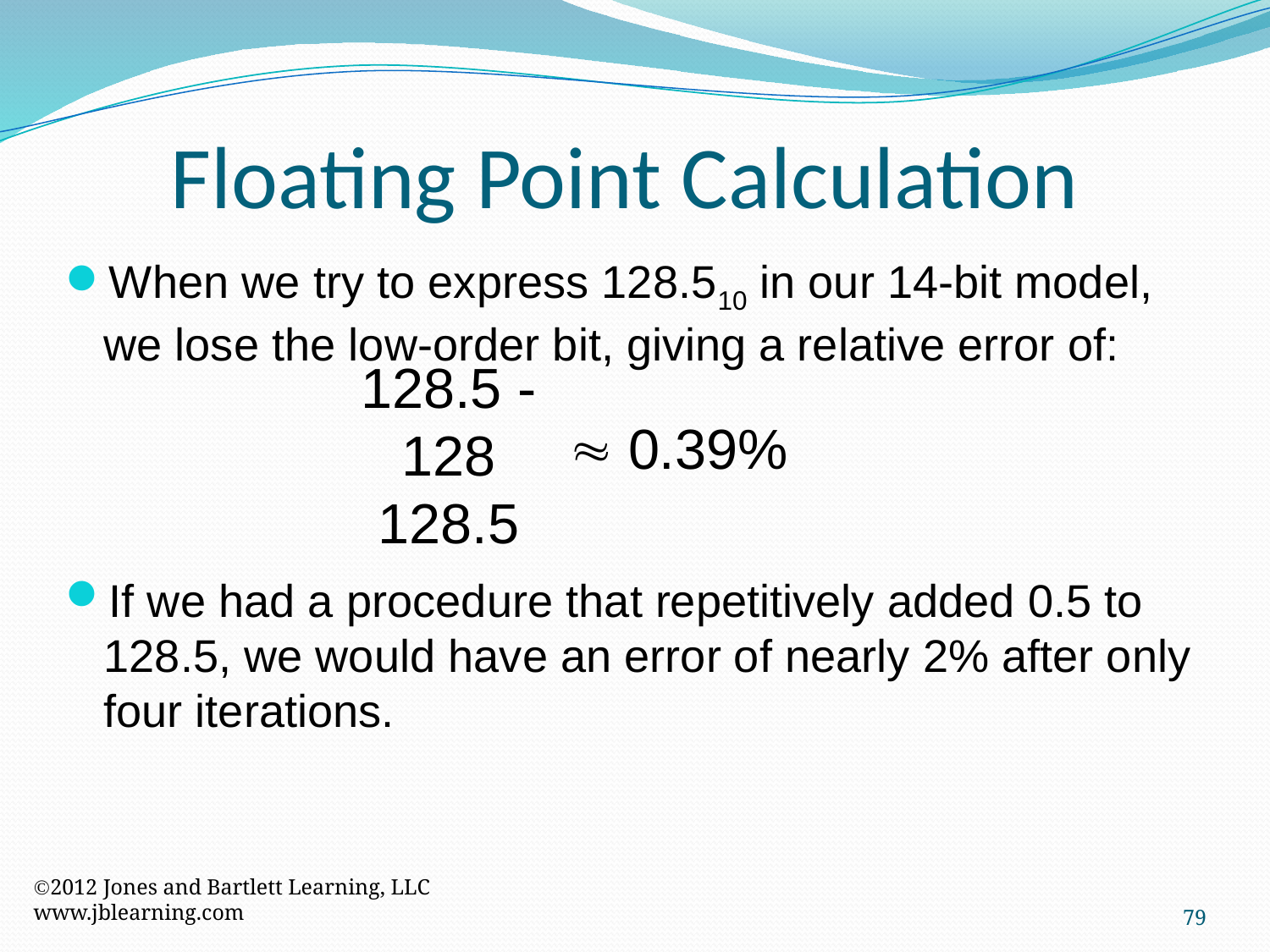

Floating Point Calculation
When we try to express 128.510 in our 14-bit model, we lose the low-order bit, giving a relative error of:

If we had a procedure that repetitively added 0.5 to 128.5, we would have an error of nearly 2% after only four iterations.
128.5 - 128
128.5
≈ 0.39%
©2012 Jones and Bartlett Learning, LLC
www.jblearning.com
79